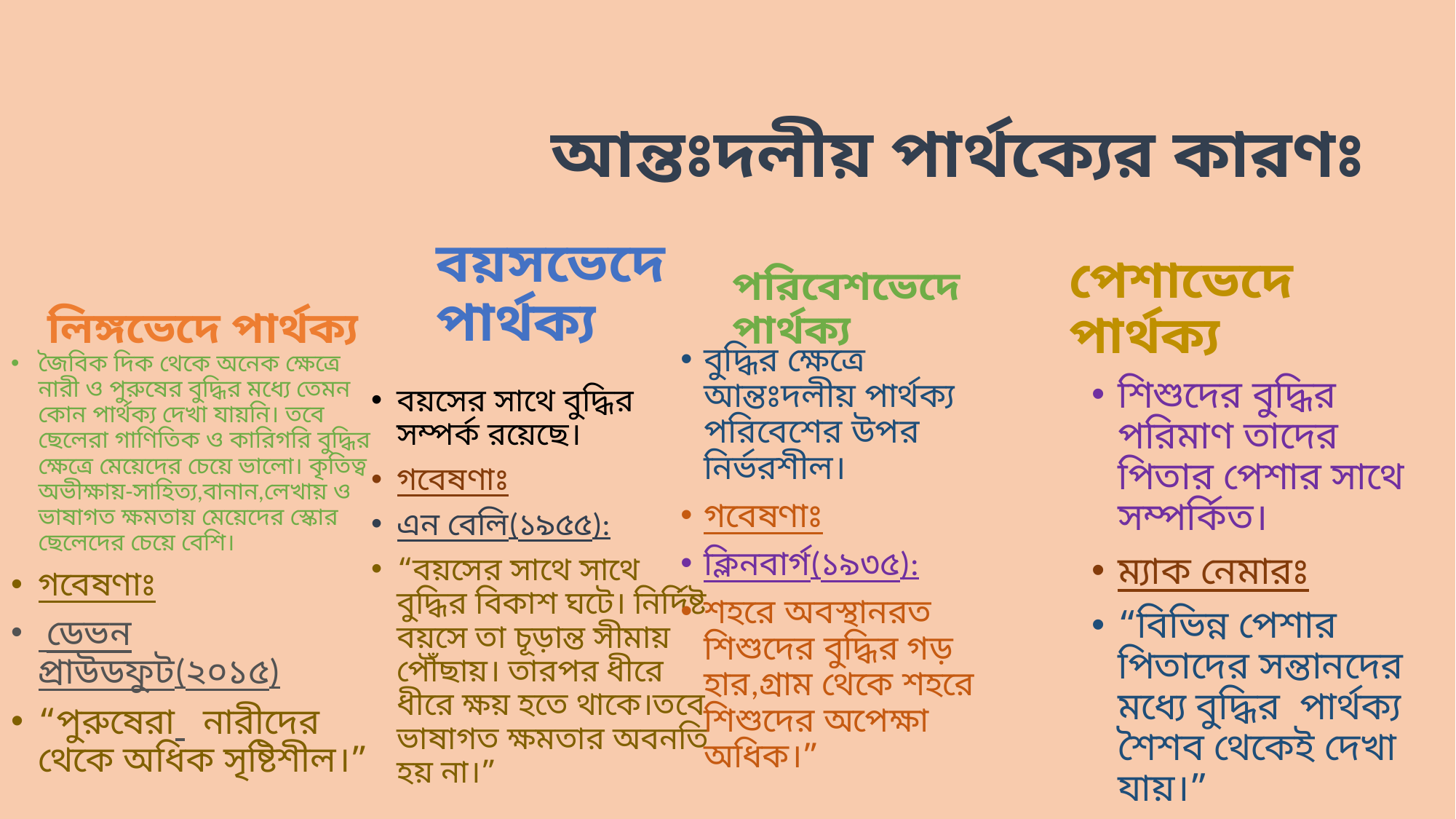

# আন্তঃদলীয় পার্থক্যের কারণঃ
বয়সভেদে পার্থক্য
পেশাভেদে পার্থক্য
লিঙ্গভেদে পার্থক্য
পরিবেশভেদে পার্থক্য
বুদ্ধির ক্ষেত্রে আন্তঃদলীয় পার্থক্য পরিবেশের উপর নির্ভরশীল।
গবেষণাঃ
ক্লিনবার্গ(১৯৩৫):
শহরে অবস্থানরত শিশুদের বুদ্ধির গড় হার,গ্রাম থেকে শহরে শিশুদের অপেক্ষা অধিক।”
জৈবিক দিক থেকে অনেক ক্ষেত্রে নারী ও পুরুষের বুদ্ধির মধ্যে তেমন কোন পার্থক্য দেখা যায়নি। তবে ছেলেরা গাণিতিক ও কারিগরি বুদ্ধির ক্ষেত্রে মেয়েদের চেয়ে ভালো। কৃতিত্ব অভীক্ষায়-সাহিত্য,বানান,লেখায় ও ভাষাগত ক্ষমতায় মেয়েদের স্কোর ছেলেদের চেয়ে বেশি।
গবেষণাঃ
 ডেভন প্রাউডফুট(২০১৫)
“পুরুষেরা   নারীদের থেকে অধিক সৃষ্টিশীল।”
শিশুদের বুদ্ধির পরিমাণ তাদের পিতার পেশার সাথে সম্পর্কিত।
ম্যাক নেমারঃ
“বিভিন্ন পেশার পিতাদের সন্তানদের মধ্যে বুদ্ধির  পার্থক্য শৈশব থেকেই দেখা যায়।”
বয়সের সাথে বুদ্ধির সম্পর্ক রয়েছে।
গবেষণাঃ
এন বেলি(১৯৫৫):
“বয়সের সাথে সাথে বুদ্ধির বিকাশ ঘটে। নির্দিষ্ট বয়সে তা চূড়ান্ত সীমায় পৌঁছায়। তারপর ধীরে ধীরে ক্ষয় হতে থাকে।তবে ভাষাগত ক্ষমতার অবনতি হয় না।”